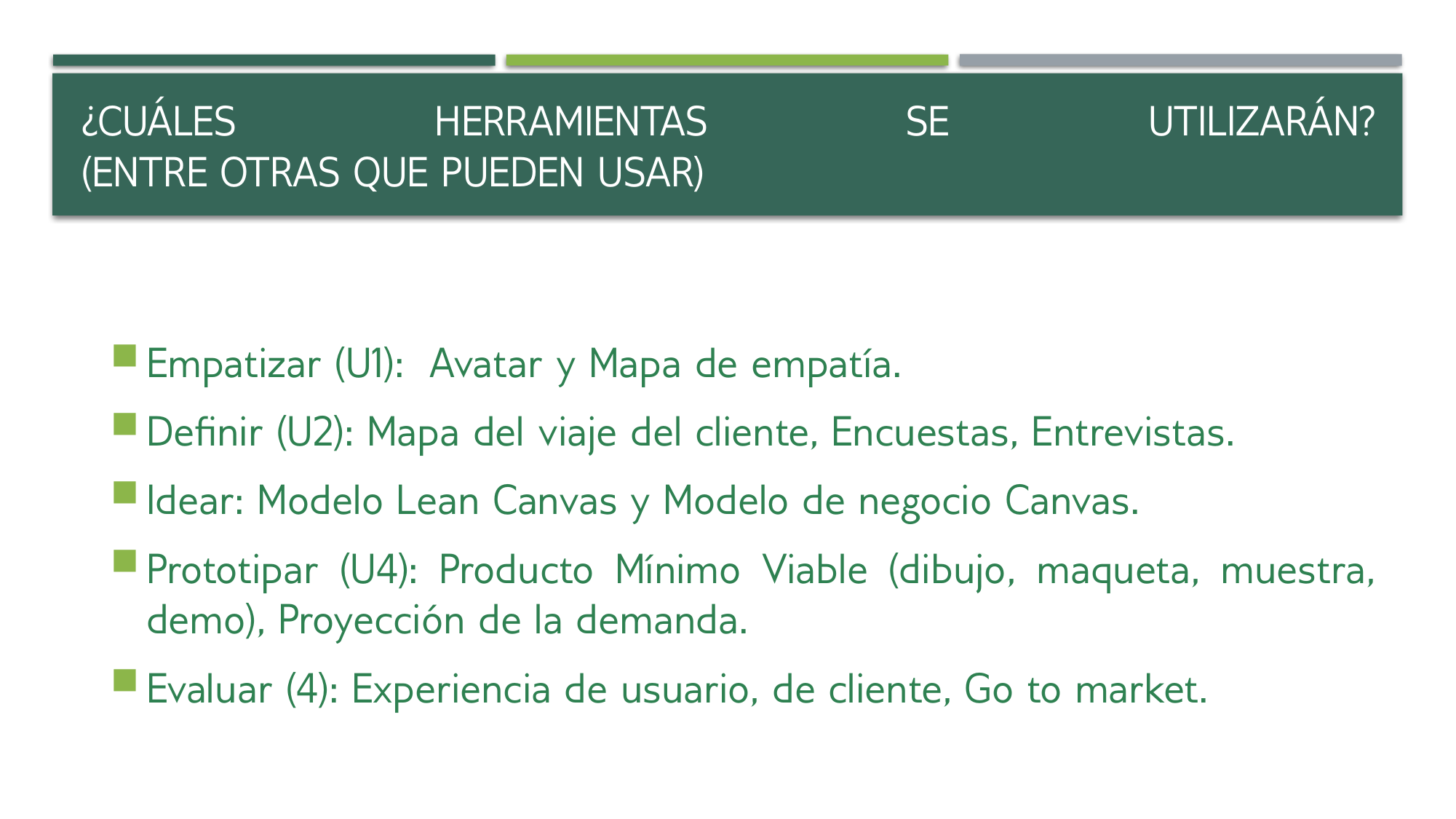

# ¿cuáles herramientas se utilizarán? (Entre otras que pueden usar)
Empatizar (U1):  Avatar y Mapa de empatía.
Definir (U2): Mapa del viaje del cliente, Encuestas, Entrevistas.
Idear: Modelo Lean Canvas y Modelo de negocio Canvas.
Prototipar (U4): Producto Mínimo Viable (dibujo, maqueta, muestra, demo), Proyección de la demanda.
Evaluar (4): Experiencia de usuario, de cliente, Go to market.